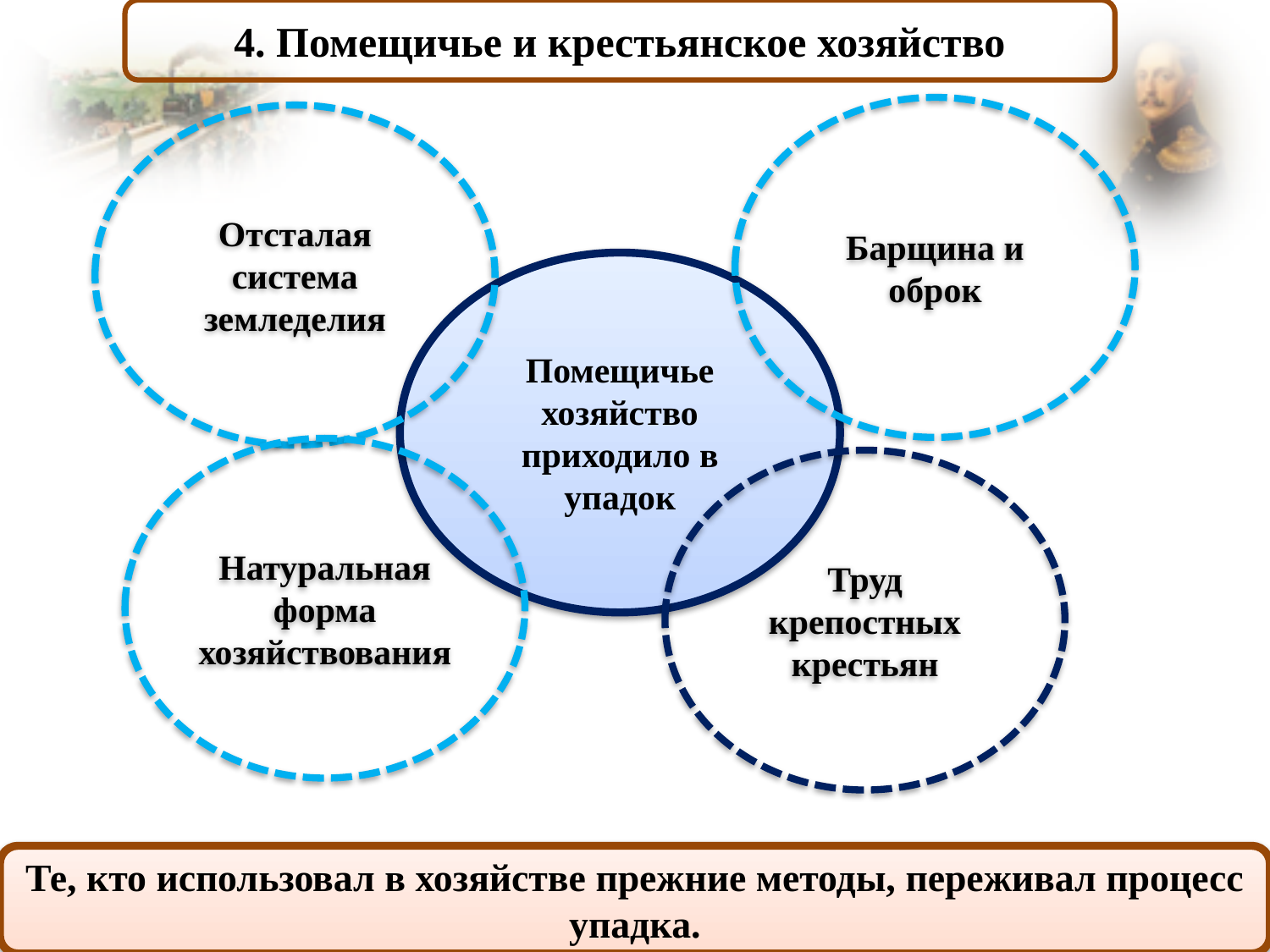

4. Помещичье и крестьянское хозяйство
Барщина и оброк
Отсталая система земледелия
Помещичье хозяйство приходило в упадок
Натуральная форма хозяйствования
Труд крепостных крестьян
Те, кто использовал в хозяйстве прежние методы, переживал процесс упадка.